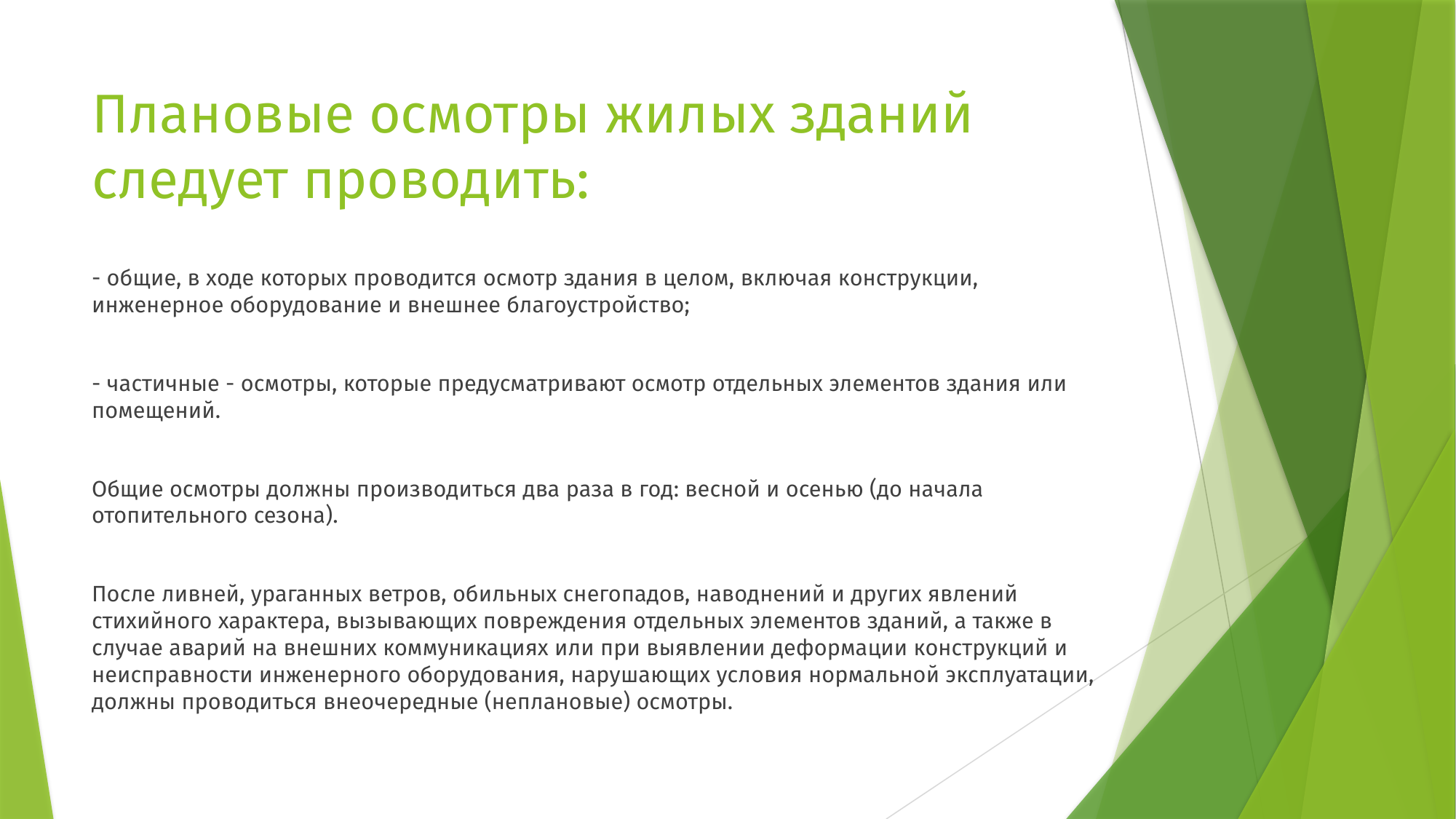

# Плановые осмотры жилых зданий следует проводить:
- общие, в ходе которых проводится осмотр здания в целом, включая конструкции, инженерное оборудование и внешнее благоустройство;

- частичные - осмотры, которые предусматривают осмотр отдельных элементов здания или помещений.

Общие осмотры должны производиться два раза в год: весной и осенью (до начала отопительного сезона).

После ливней, ураганных ветров, обильных снегопадов, наводнений и других явлений стихийного характера, вызывающих повреждения отдельных элементов зданий, а также в случае аварий на внешних коммуникациях или при выявлении деформации конструкций и неисправности инженерного оборудования, нарушающих условия нормальной эксплуатации, должны проводиться внеочередные (неплановые) осмотры.